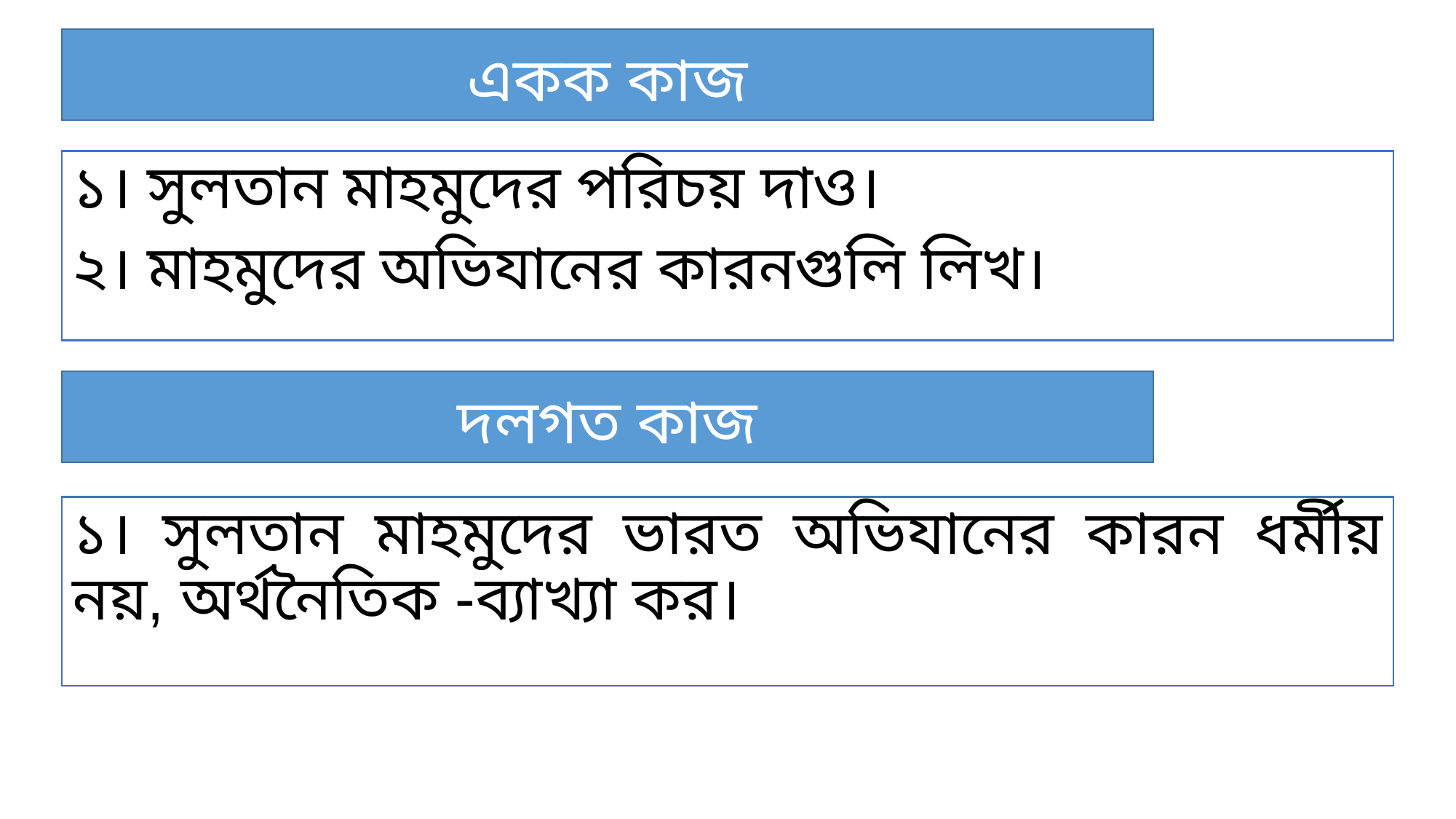

# একক কাজ
১। সুলতান মাহমুদের পরিচয় দাও।
২। মাহমুদের অভিযানের কারনগুলি লিখ।

দলগত কাজ
১। সুলতান মাহমুদের ভারত অভিযানের কারন ধর্মীয় নয়, অর্থনৈতিক -ব্যাখ্যা কর।